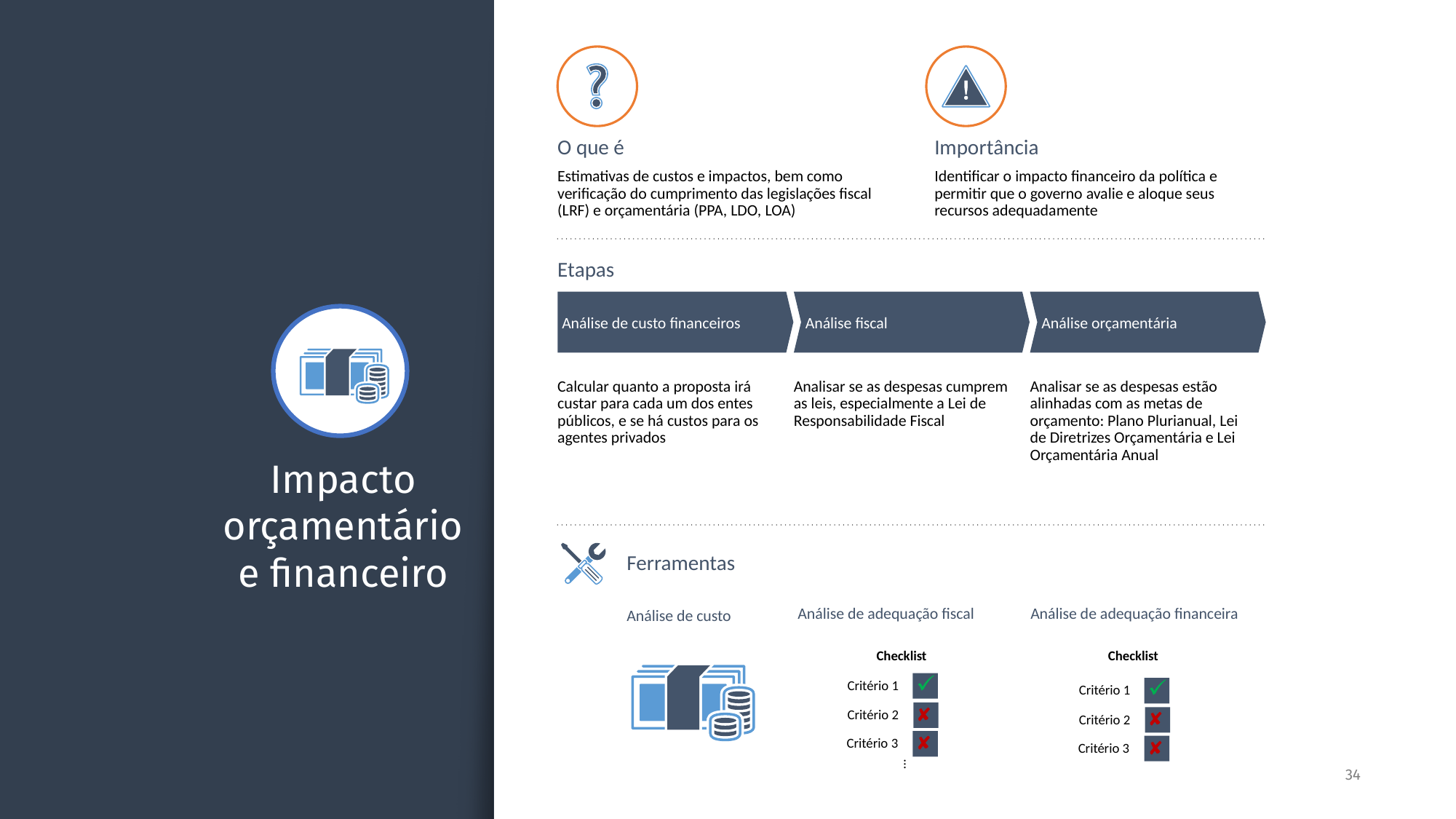

O que é
Estimativas de custos e impactos, bem como verificação do cumprimento das legislações fiscal (LRF) e orçamentária (PPA, LDO, LOA)
Importância
Identificar o impacto financeiro da política e permitir que o governo avalie e aloque seus recursos adequadamente
Etapas
Análise de custo financeiros
Análise fiscal
Análise orçamentária

Analisar se as despesas estão alinhadas com as metas de orçamento: Plano Plurianual, Lei de Diretrizes Orçamentária e Lei Orçamentária Anual
Calcular quanto a proposta irá custar para cada um dos entes públicos, e se há custos para os agentes privados
Analisar se as despesas cumprem as leis, especialmente a Lei de Responsabilidade Fiscal
Impacto orçamentário e financeiro

Ferramentas
Análise de custo
Análise de adequação fiscal
Análise de adequação financeira

Checklist
Checklist

Critério 1

Critério 1

Critério 2

Critério 2

Critério 3

Critério 3
…